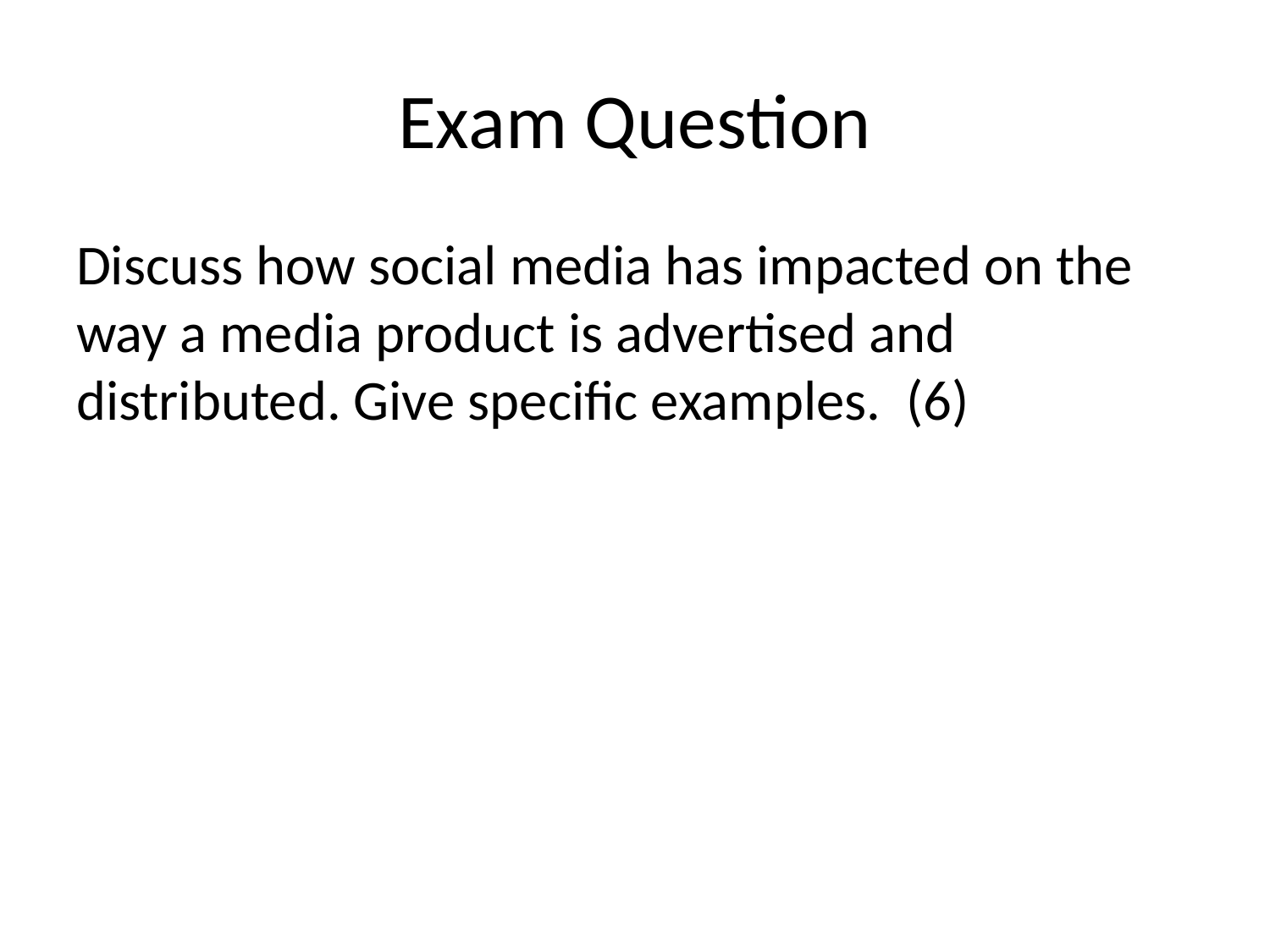

# Exam Question
Discuss how social media has impacted on the way a media product is advertised and distributed. Give specific examples.  (6)